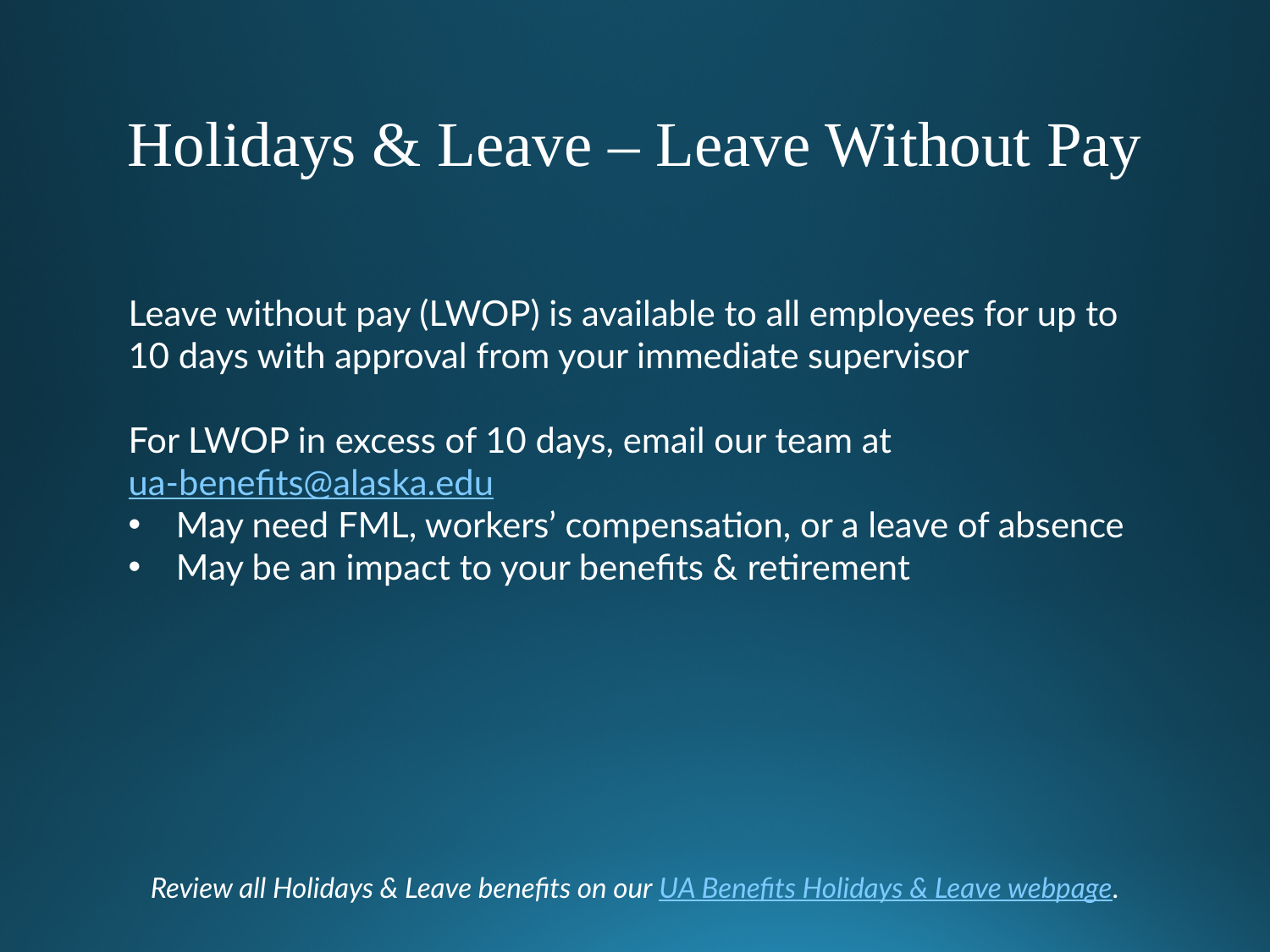

Holidays & Leave – Leave Without Pay
Leave without pay (LWOP) is available to all employees for up to 10 days with approval from your immediate supervisor

For LWOP in excess of 10 days, email our team at ua-benefits@alaska.edu
May need FML, workers’ compensation, or a leave of absence
May be an impact to your benefits & retirement

Review all Holidays & Leave benefits on our UA Benefits Holidays & Leave webpage.